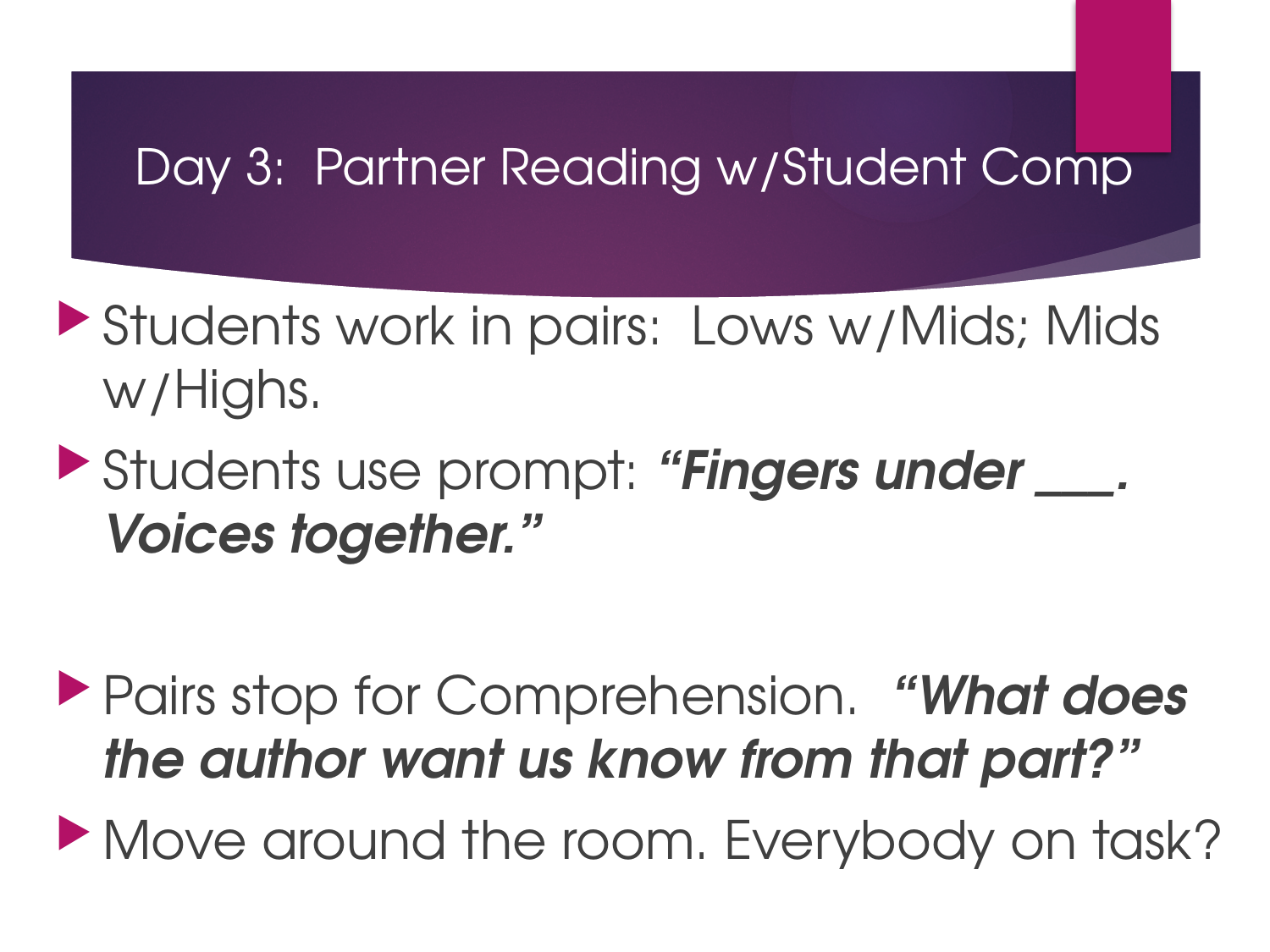

# Day 3:  Partner Reading w/Student Comp
Students work in pairs:  Lows w/Mids; Mids w/Highs.
Students use prompt: “Fingers under ___.  Voices together.”

Pairs stop for Comprehension.  “What does the author want us know from that part?”
Move around the room. Everybody on task?